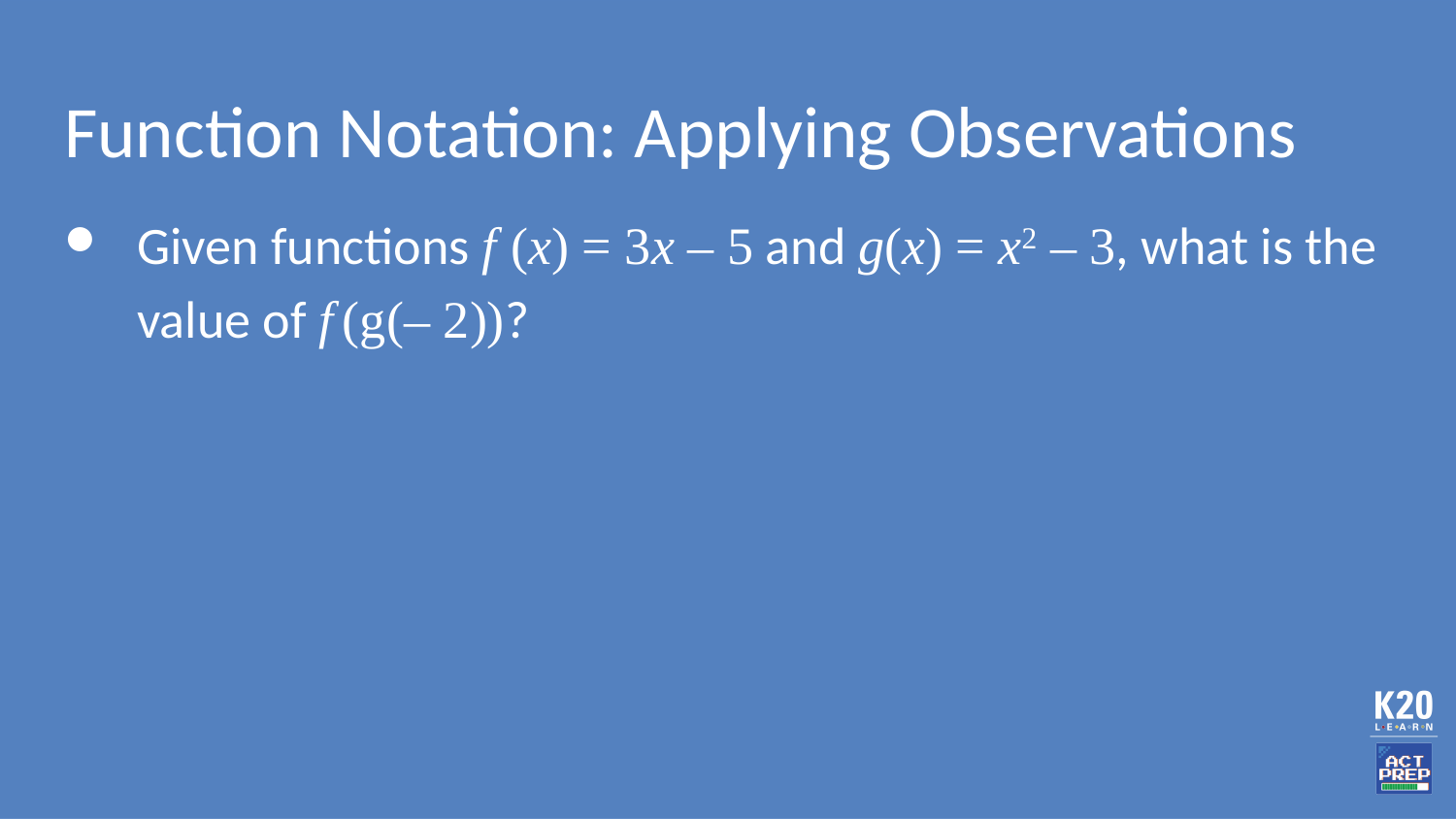

# Function Notation: Applying Observations
Given functions f (x) = 3x – 5 and g(x) = x2 – 3, what is the value of f (g(– 2))?